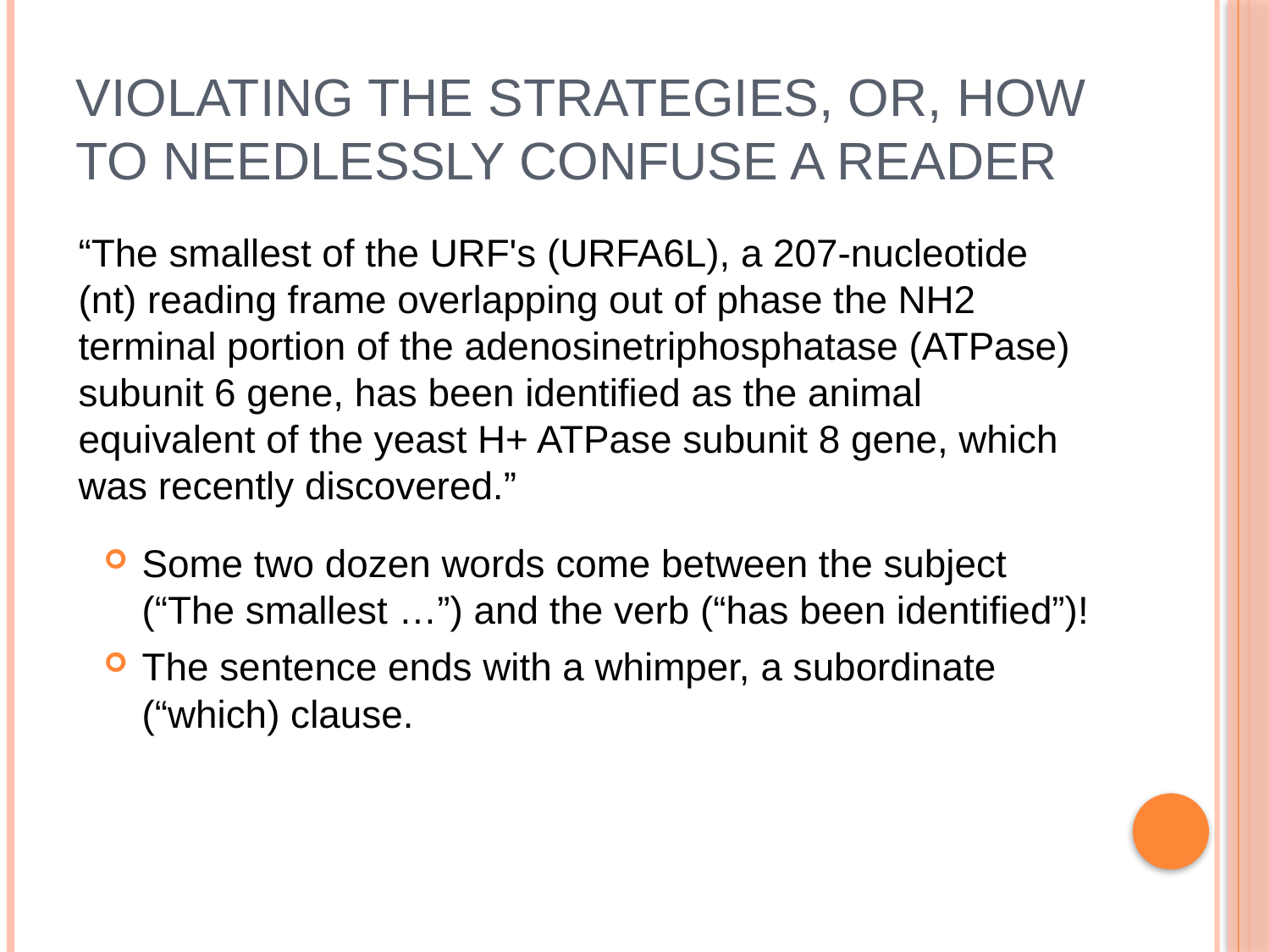

# Violating the Strategies, or, How to Needlessly Confuse a Reader
“The smallest of the URF's (URFA6L), a 207-nucleotide (nt) reading frame overlapping out of phase the NH2 terminal portion of the adenosinetriphosphatase (ATPase) subunit 6 gene, has been identified as the animal equivalent of the yeast H+ ATPase subunit 8 gene, which was recently discovered.”
Some two dozen words come between the subject (“The smallest …”) and the verb (“has been identified”)!
The sentence ends with a whimper, a subordinate (“which) clause.